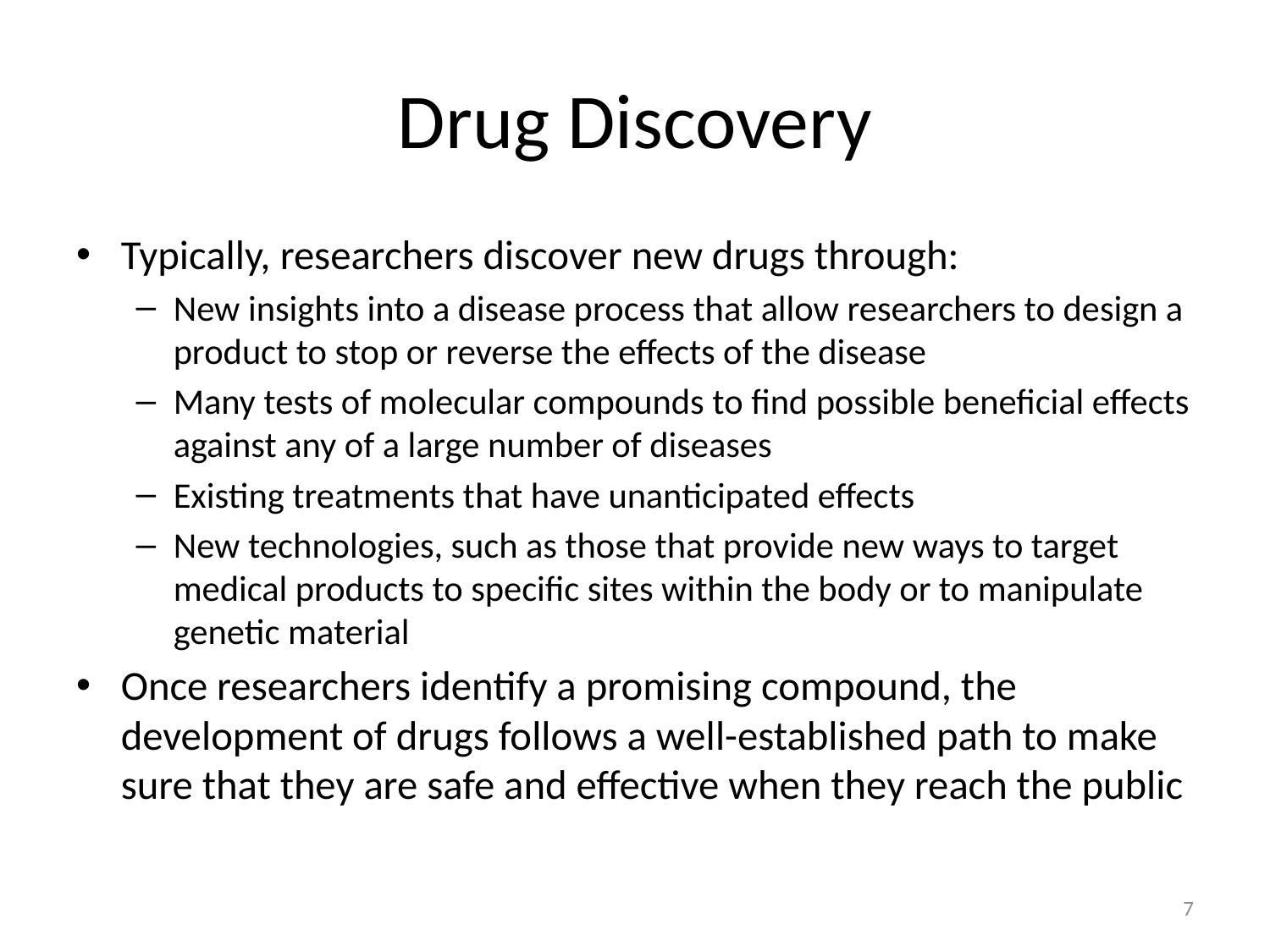

# Drug Discovery
Typically, researchers discover new drugs through:
New insights into a disease process that allow researchers to design a product to stop or reverse the effects of the disease
Many tests of molecular compounds to find possible beneficial effects against any of a large number of diseases
Existing treatments that have unanticipated effects
New technologies, such as those that provide new ways to target medical products to specific sites within the body or to manipulate genetic material
Once researchers identify a promising compound, the development of drugs follows a well-established path to make sure that they are safe and effective when they reach the public
7